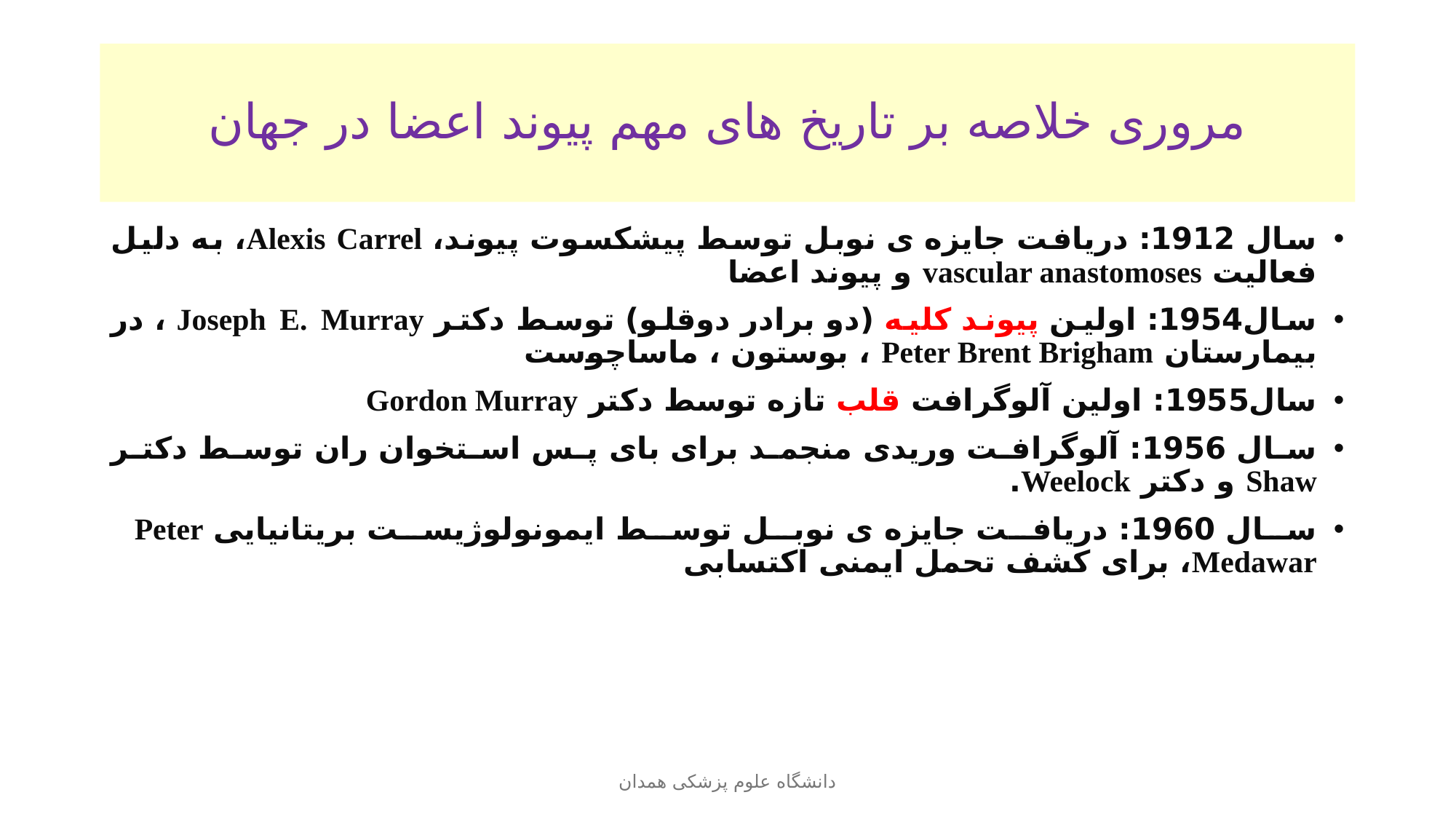

# مروری خلاصه بر تاریخ های مهم پیوند اعضا در جهان
سال 1912: دریافت جایزه ی نوبل توسط پیشکسوت پیوند، Alexis Carrel، به دلیل فعالیت vascular anastomoses و پیوند اعضا
سال1954: اولین پیوند کلیه (دو برادر دوقلو) توسط دکتر Joseph E. Murray ، در بیمارستان Peter Brent Brigham ، بوستون ، ماساچوست
سال1955: اولین آلوگرافت قلب تازه توسط دکتر Gordon Murray
سال 1956: آلوگرافت وریدی منجمد برای بای پس استخوان ران توسط دکتر Shaw و دکتر Weelock.
سال 1960: دریافت جایزه ی نوبل توسط ایمونولوژیست بریتانیایی Peter Medawar، برای کشف تحمل ایمنی اکتسابی
دانشگاه علوم پزشکی همدان